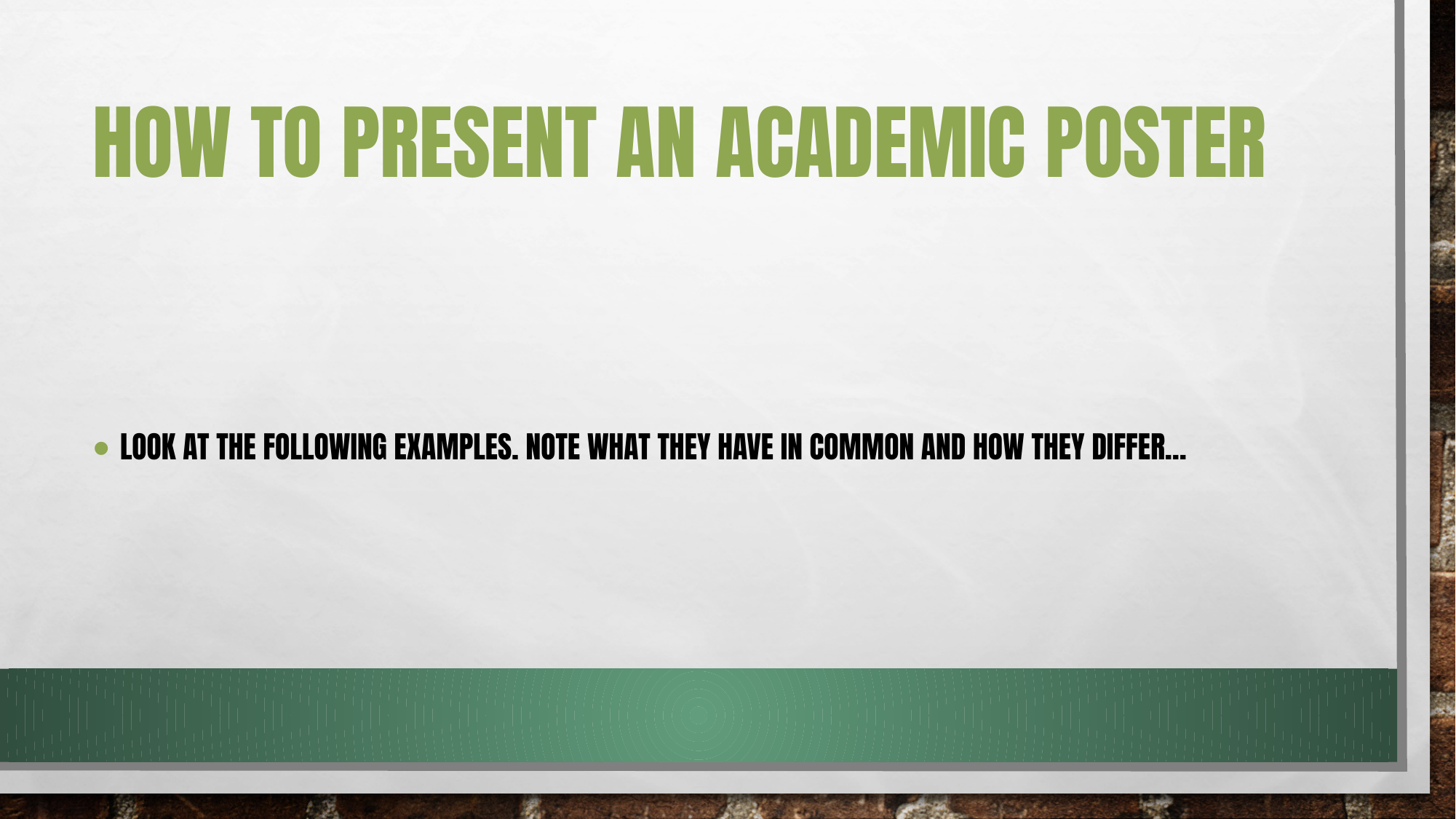

# How to present an academic poster
Look at the following examples. note what they have in common and how they differ…